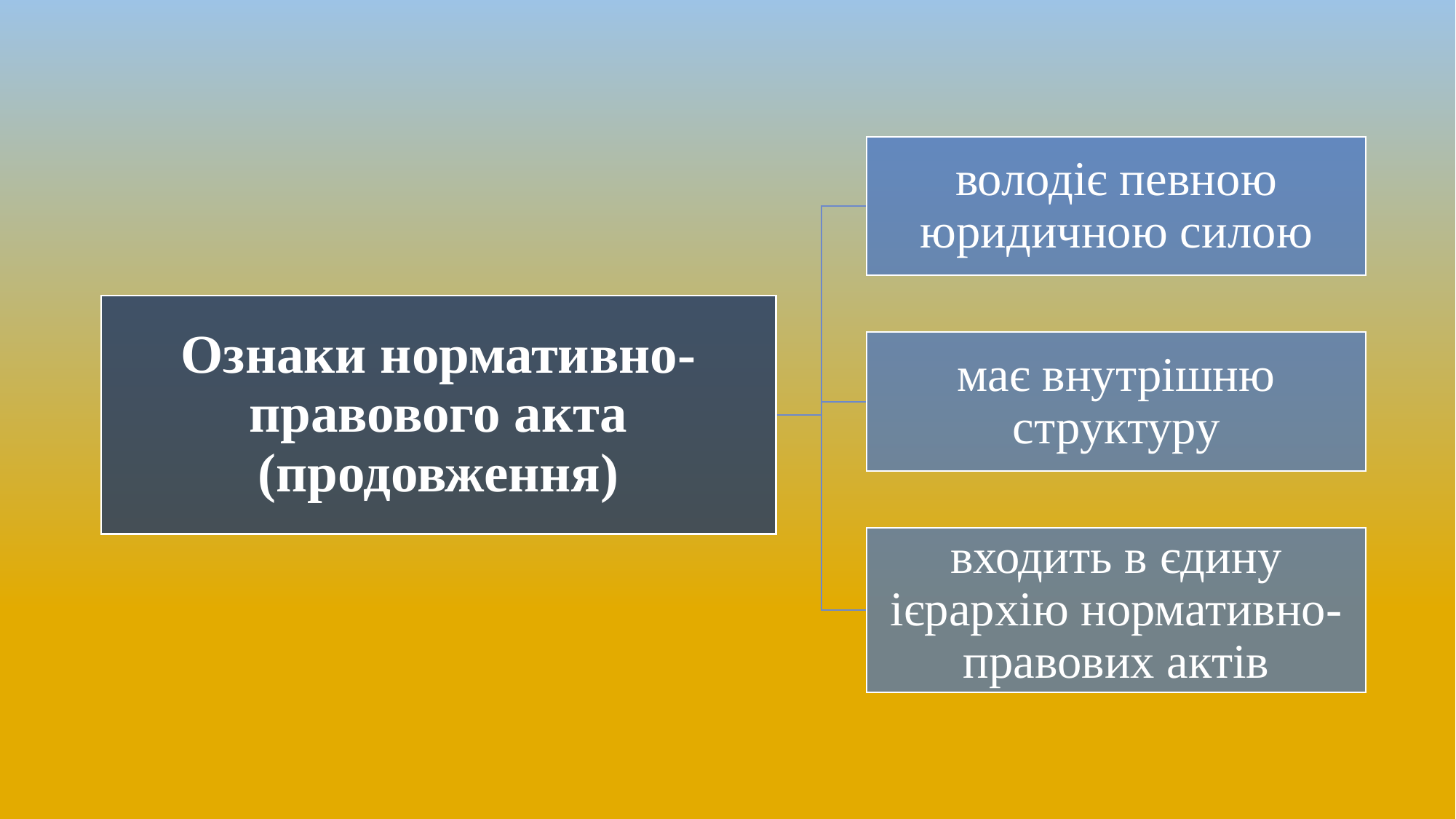

Ознаки нормативно-правового акта (продовження)
володіє певною юридичною силою
має внутрішню структуру
входить в єдину ієрархію нормативно-правових актів